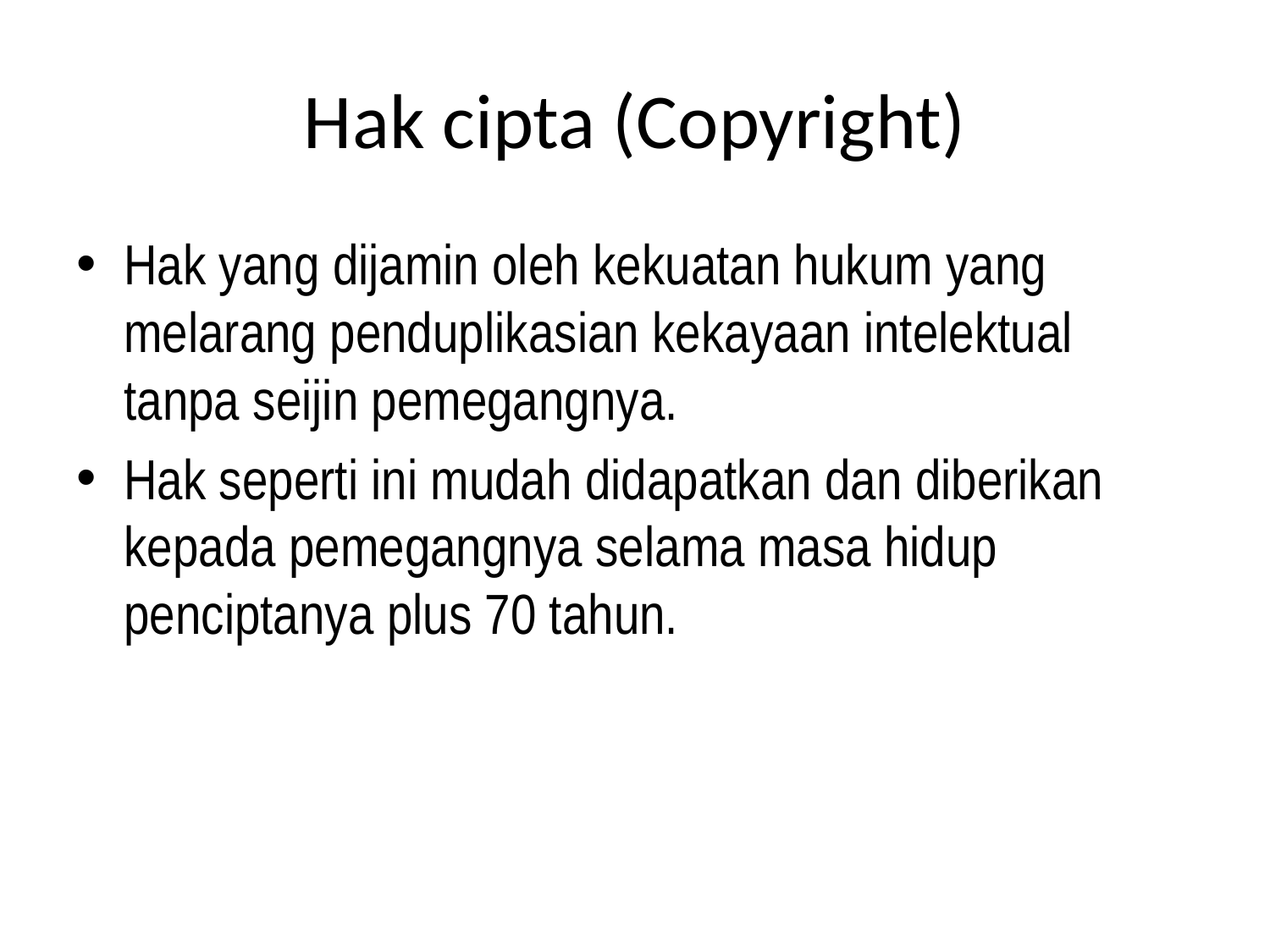

# Hak cipta (Copyright)
Hak yang dijamin oleh kekuatan hukum yang melarang penduplikasian kekayaan intelektual tanpa seijin pemegangnya.
Hak seperti ini mudah didapatkan dan diberikan kepada pemegangnya selama masa hidup penciptanya plus 70 tahun.